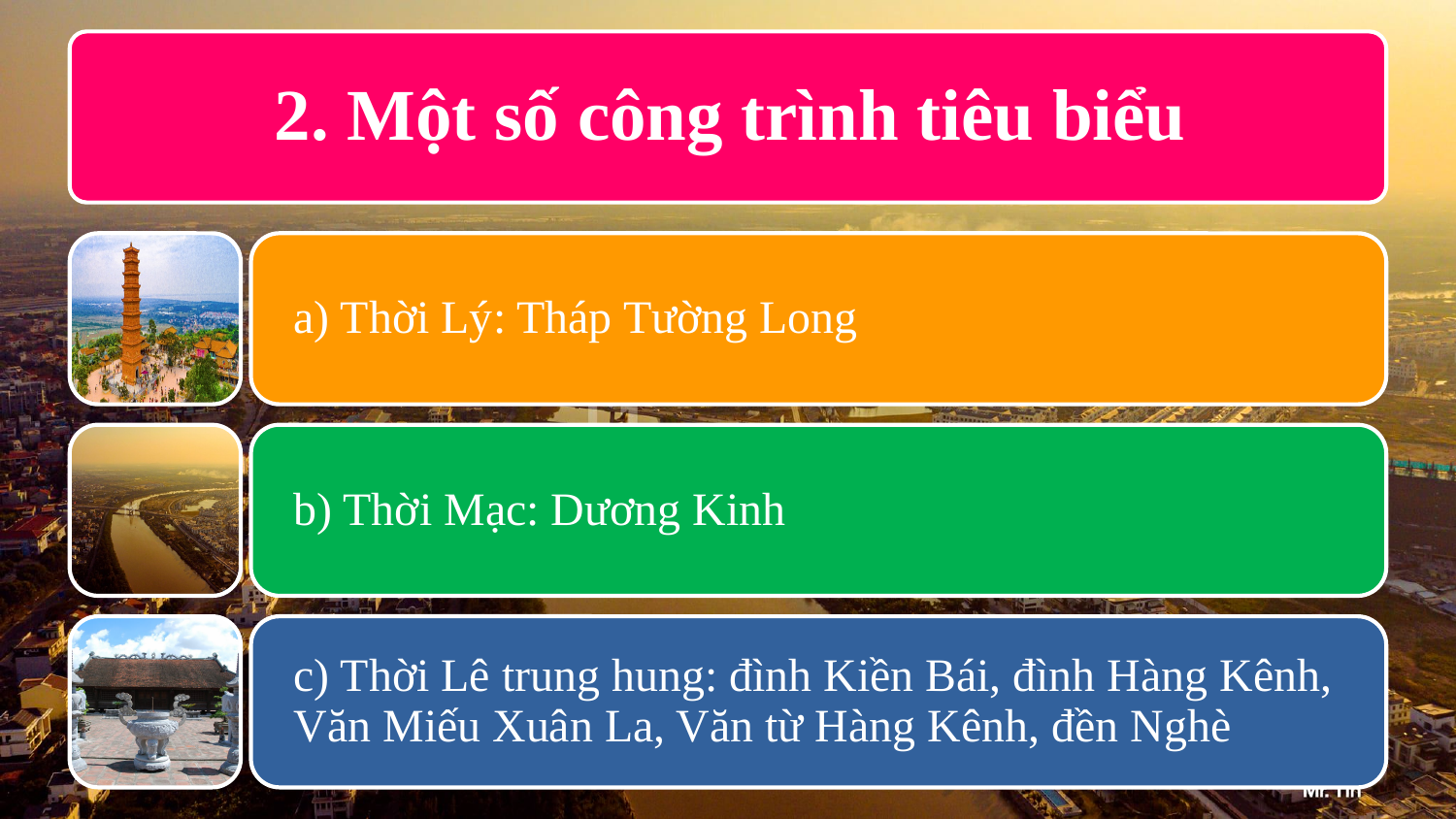

2. Một số công trình tiêu biểu
a) Thời Lý: Tháp Tường Long
b) Thời Mạc: Dương Kinh
c) Thời Lê trung hung: đình Kiền Bái, đình Hàng Kênh, Văn Miếu Xuân La, Văn từ Hàng Kênh, đền Nghè